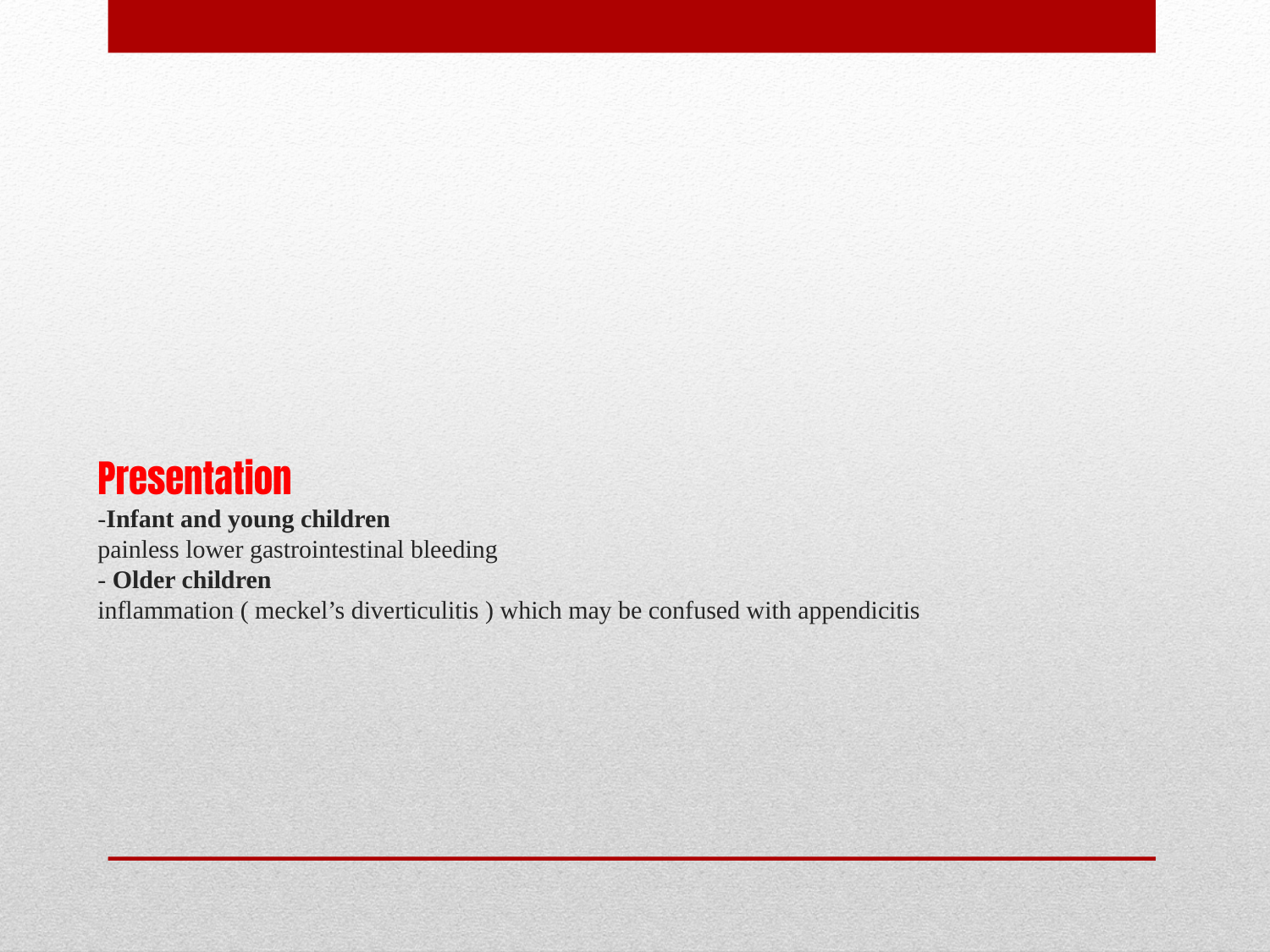

# Presentation -Infant and young children painless lower gastrointestinal bleeding - Older children inflammation ( meckel’s diverticulitis ) which may be confused with appendicitis